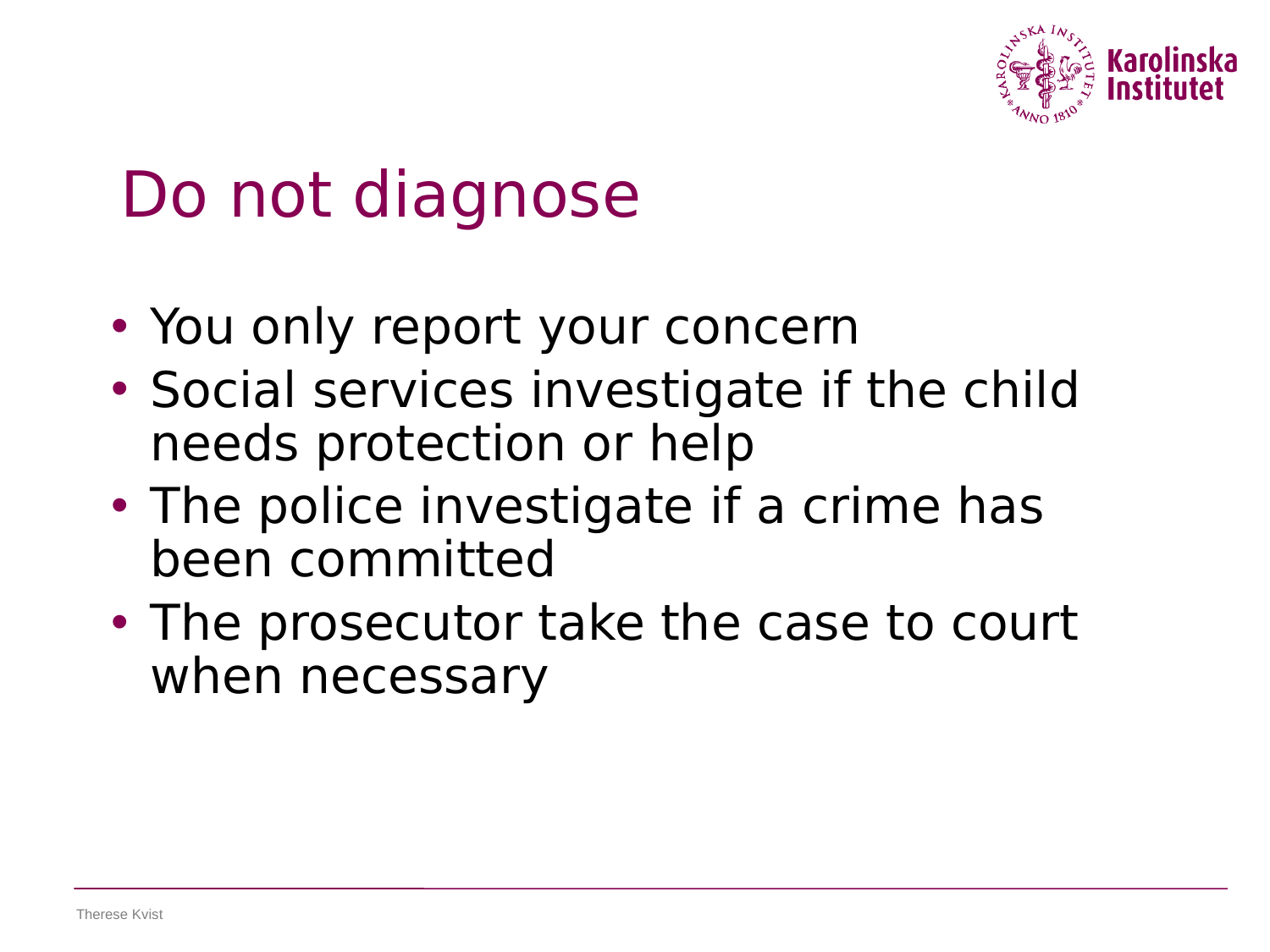

Do not diagnose

You only report your concern
Social services investigate if the child needs protection or help
The police investigate if a crime has been committed
The prosecutor take the case to court when necessary

Therese Kvist